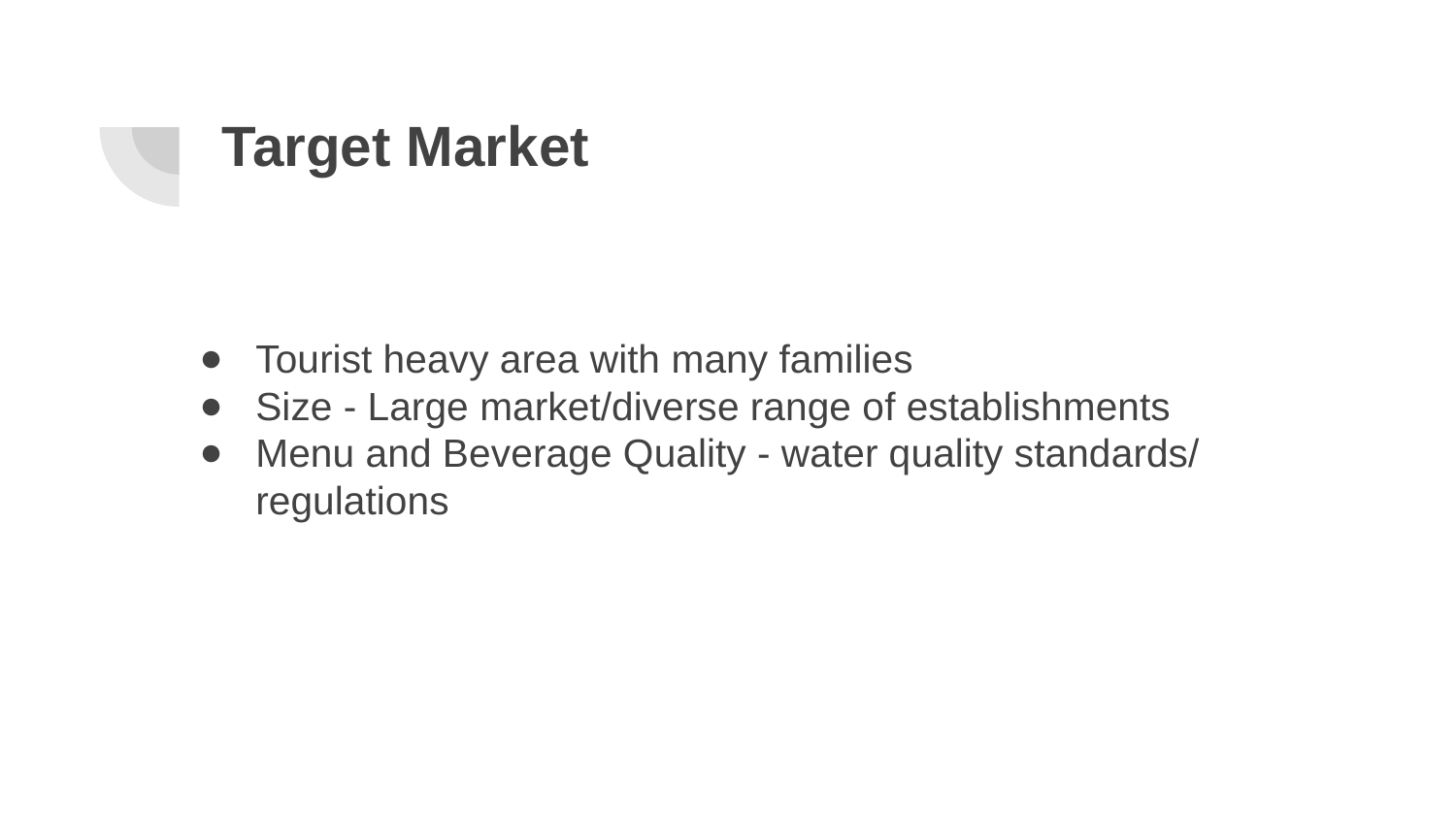

# Target Market

Tourist heavy area with many families
Size - Large market/diverse range of establishments
Menu and Beverage Quality - water quality standards/ regulations